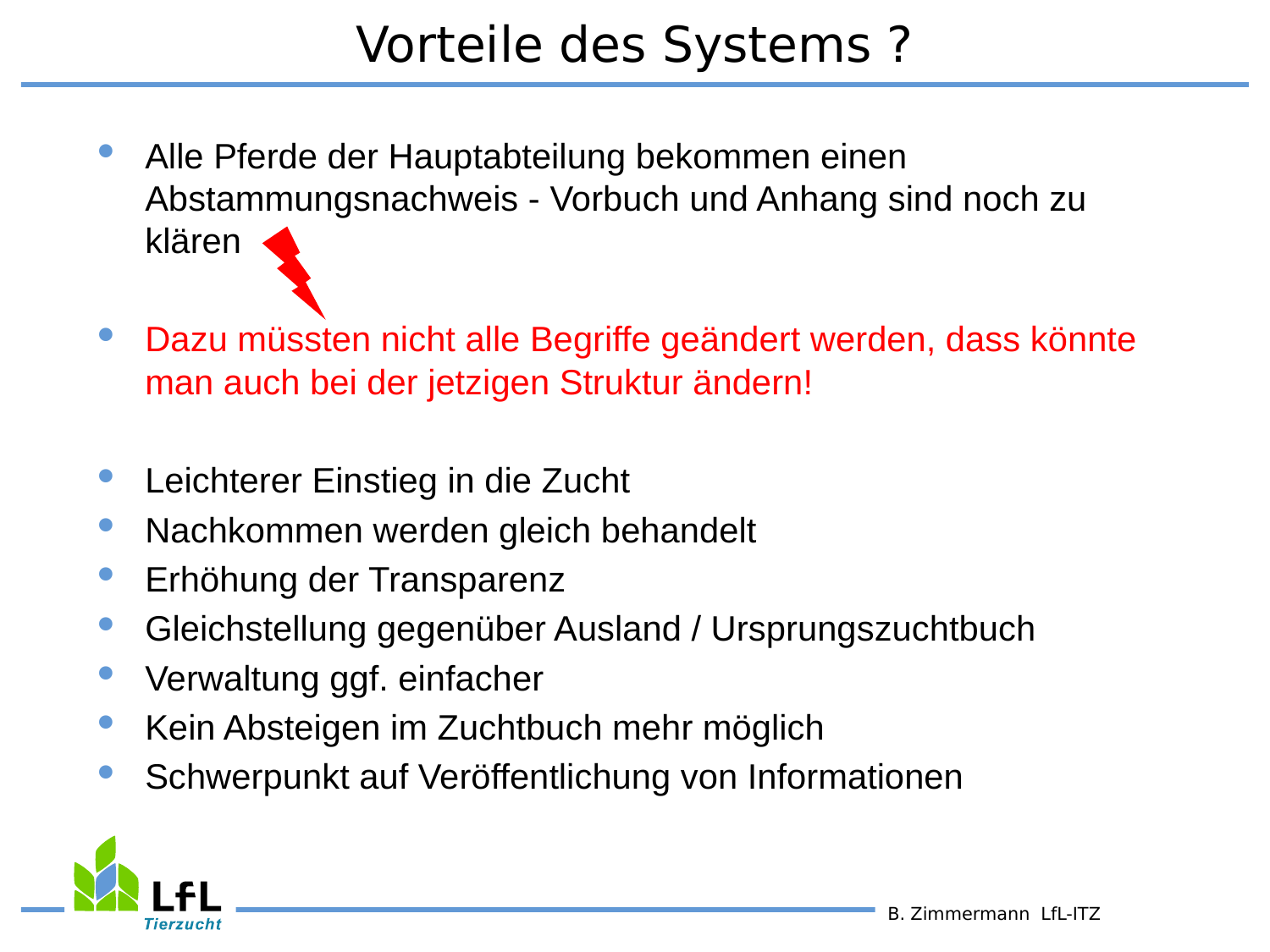

# Vorteile des Systems ?
Alle Pferde der Hauptabteilung bekommen einen Abstammungsnachweis - Vorbuch und Anhang sind noch zu klären

Dazu müssten nicht alle Begriffe geändert werden, dass könnte man auch bei der jetzigen Struktur ändern!

Leichterer Einstieg in die Zucht
Nachkommen werden gleich behandelt
Erhöhung der Transparenz
Gleichstellung gegenüber Ausland / Ursprungszuchtbuch
Verwaltung ggf. einfacher
Kein Absteigen im Zuchtbuch mehr möglich
Schwerpunkt auf Veröffentlichung von Informationen